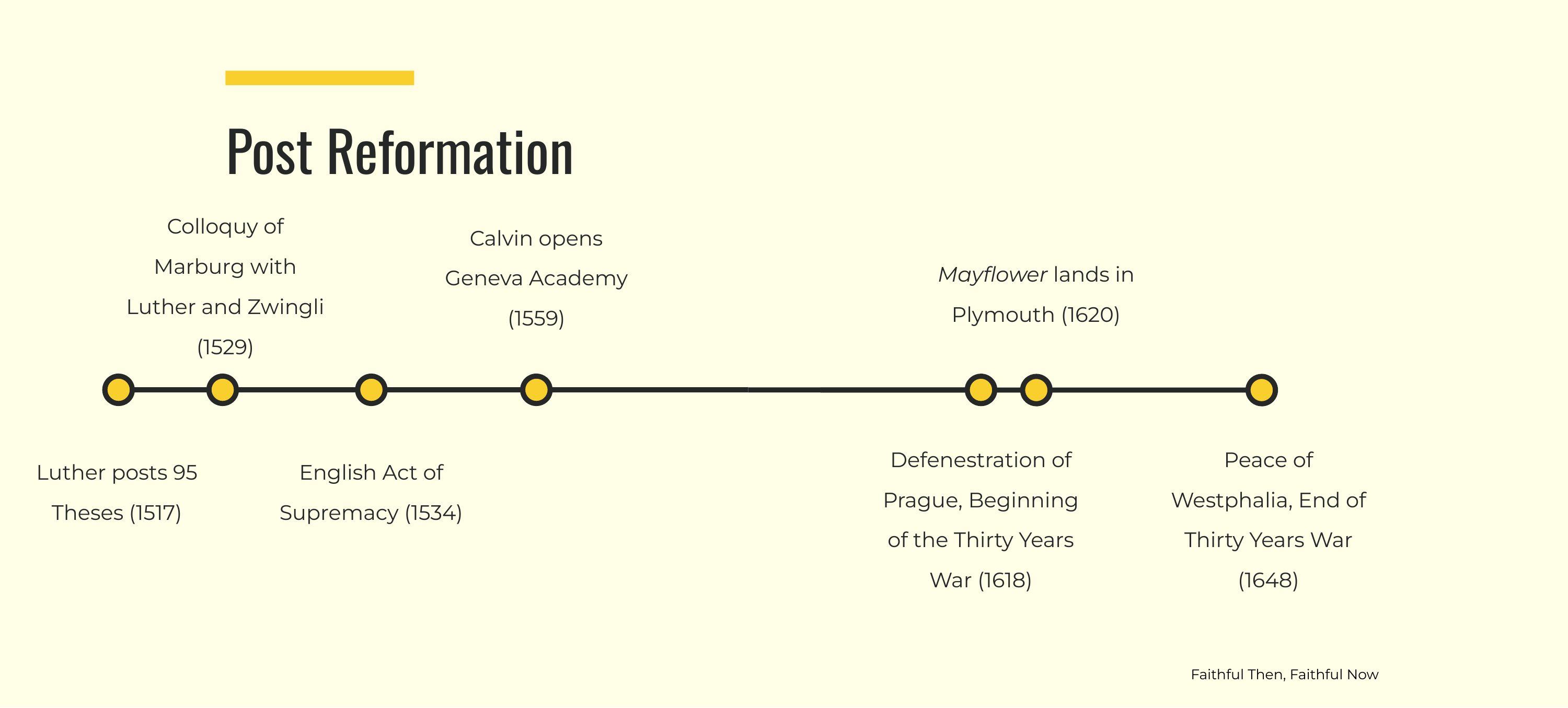

Post Reformation

Colloquy of Marburg with Luther and Zwingli (1529)
Calvin opens Geneva Academy (1559)
Mayflower lands in Plymouth (1620)

Luther posts 95 Theses (1517)
Peace of Westphalia, End of Thirty Years War (1648)
Defenestration of Prague, Beginning of the Thirty Years War (1618)
English Act of Supremacy (1534)
Faithful Then, Faithful Now